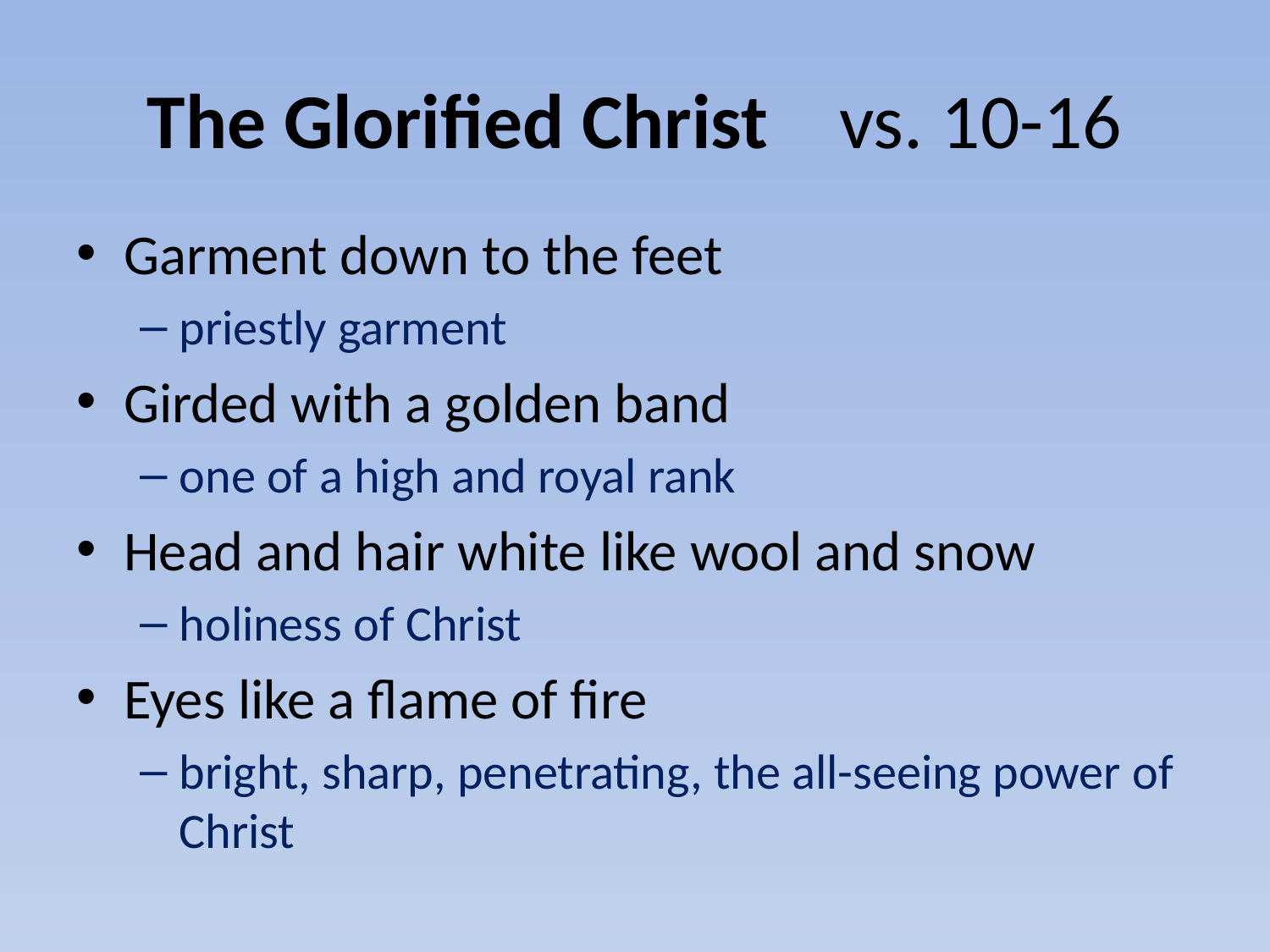

# The Glorified Christ    vs. 10-16
Garment down to the feet
priestly garment
Girded with a golden band
one of a high and royal rank
Head and hair white like wool and snow
holiness of Christ
Eyes like a flame of fire
bright, sharp, penetrating, the all-seeing power of Christ